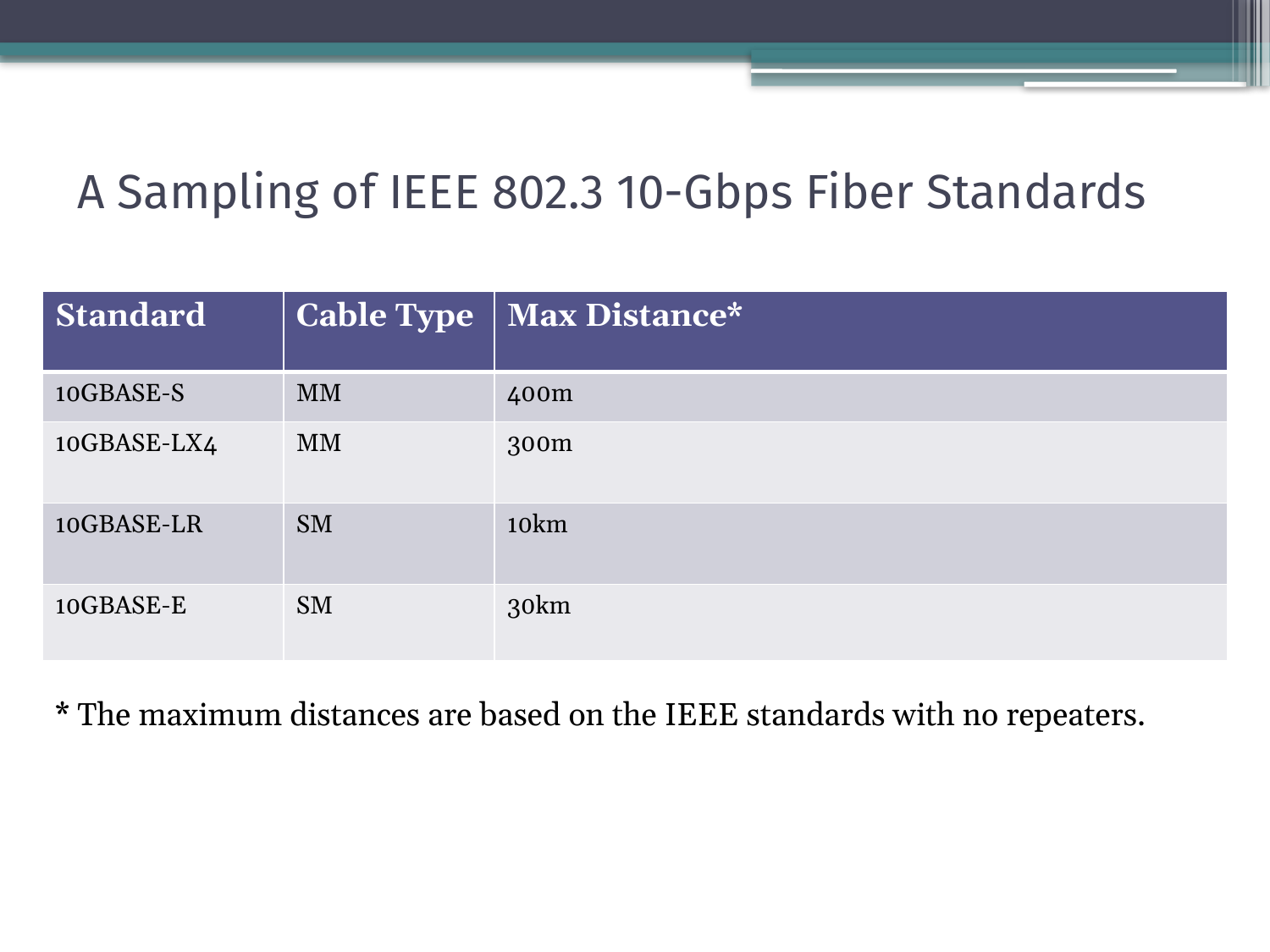

# A Sampling of IEEE 802.3 10-Gbps Fiber Standards
| Standard | Cable Type | Max Distance\* |
| --- | --- | --- |
| 10GBASE-S | MM | 400m |
| 10GBASE-LX4 | MM | 300m |
| 10GBASE-LR | SM | 10km |
| 10GBASE-E | SM | 30km |
* The maximum distances are based on the IEEE standards with no repeaters.